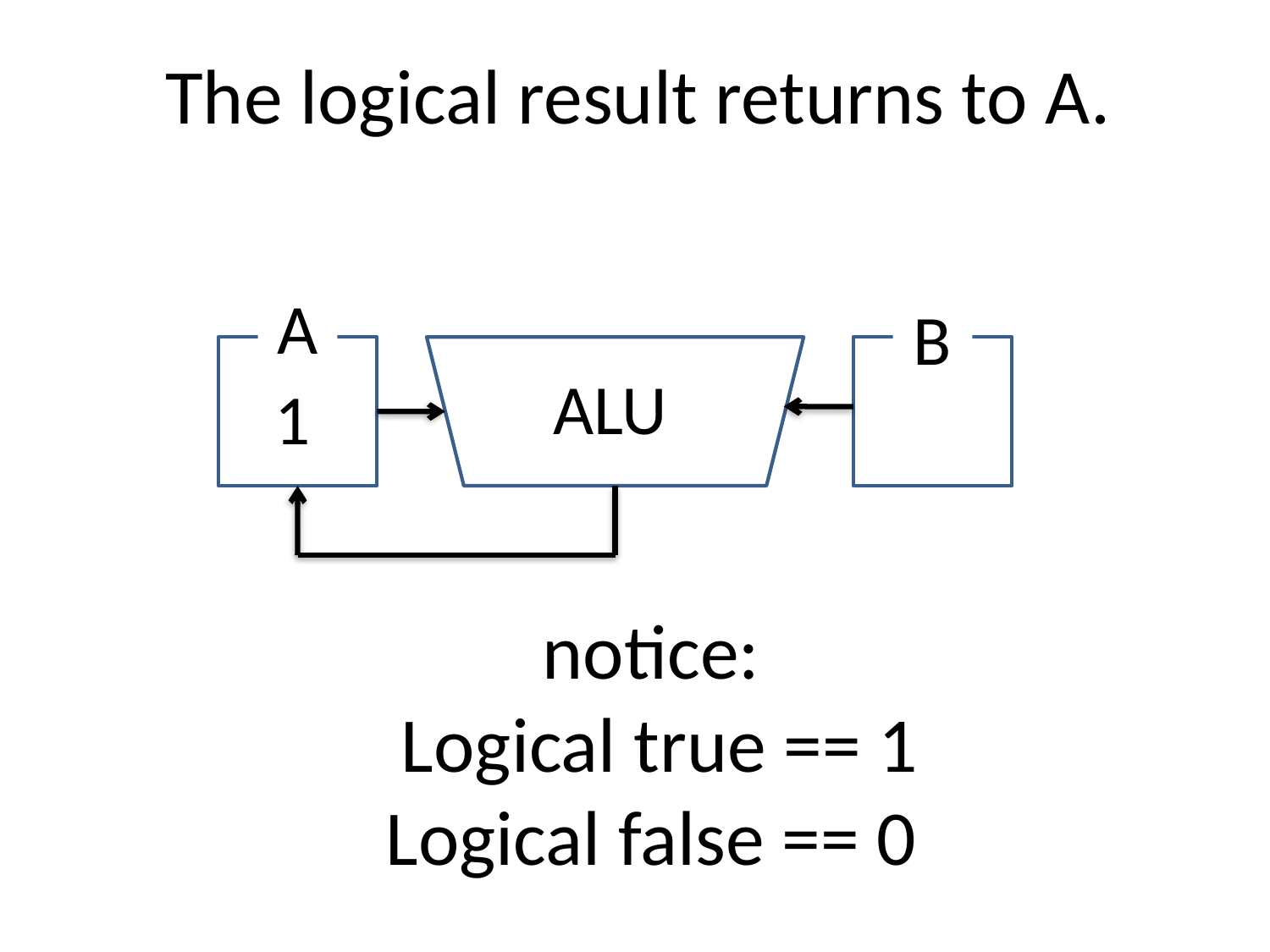

The logical result returns to A.
A
B

ALU

1
notice:
Logical true == 1
Logical false == 0